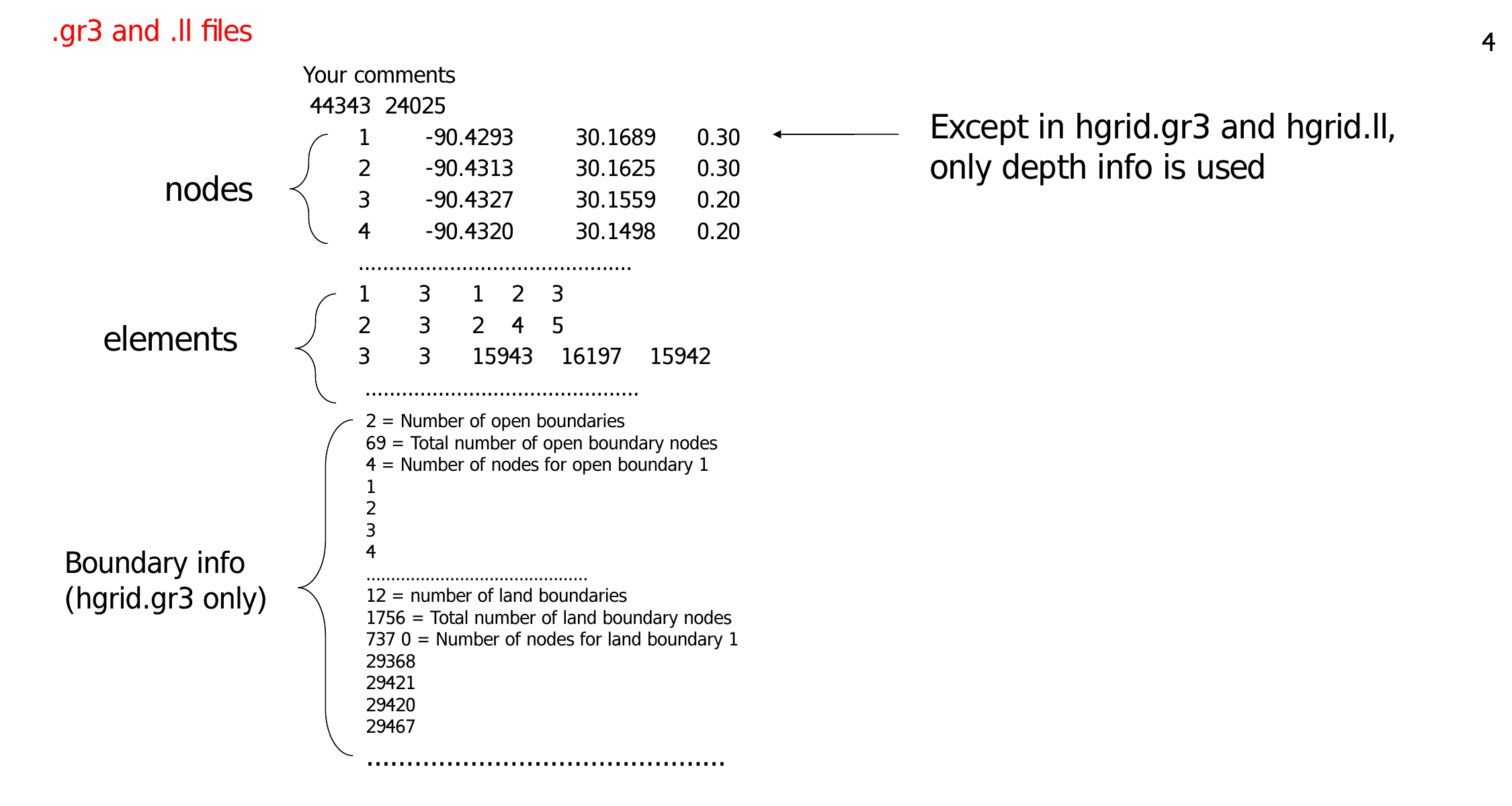

4
# .gr3 and .ll files
Your comments
 44343  24025
        1        -90.4293         30.1689      0.30
        2        -90.4313         30.1625      0.30
        3        -90.4327         30.1559      0.20
        4        -90.4320         30.1498      0.20
        ………………………………………
        1       3      1    2    3
        2       3      2    4    5
        3       3      15943    16197    15942
         ………………………………………
Except in hgrid.gr3 and hgrid.ll, only depth info is used

nodes

elements
2 = Number of open boundaries
69 = Total number of open boundary nodes
4 = Number of nodes for open boundary 1
1
2
3
4
………………………………………
12 = number of land boundaries
1756 = Total number of land boundary nodes
737 0 = Number of nodes for land boundary 1
29368
29421
29420
29467
………………………………………

Boundary info
(hgrid.gr3 only)